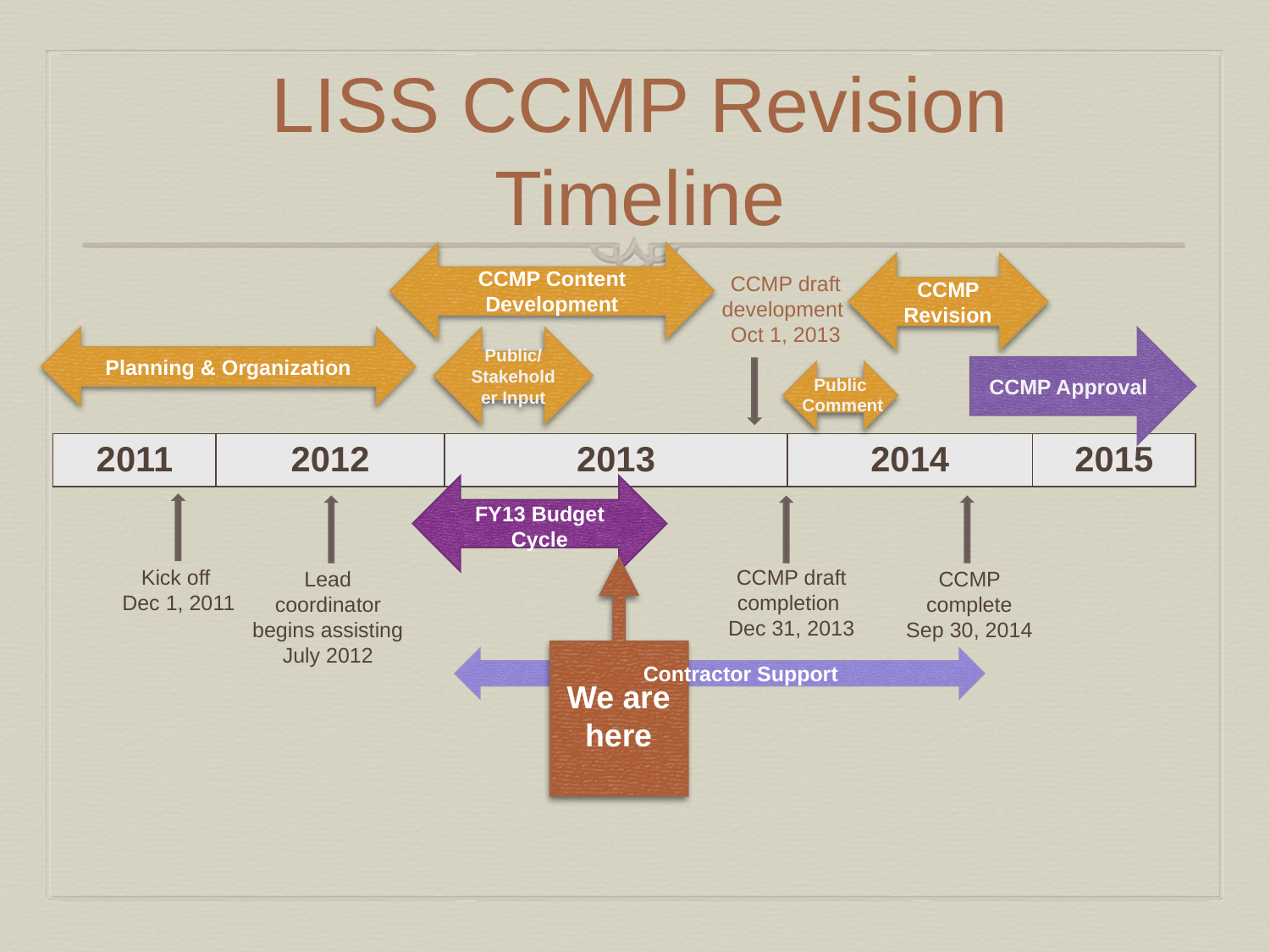

# LISS CCMP Revision Timeline
CCMP Content Development
CCMP Revision
CCMP draft development
Oct 1, 2013
Planning & Organization
Public/ Stakeholder Input
CCMP Approval

Public
Comment
| 2011 | 2012 | 2013 | 2014 | 2015 |
| --- | --- | --- | --- | --- |

FY13 Budget Cycle

Kick off
Dec 1, 2011

We are here
CCMP draft
completion
Dec 31, 2013
Lead coordinator begins assisting
July 2012
CCMP complete
Sep 30, 2014

Contractor Support